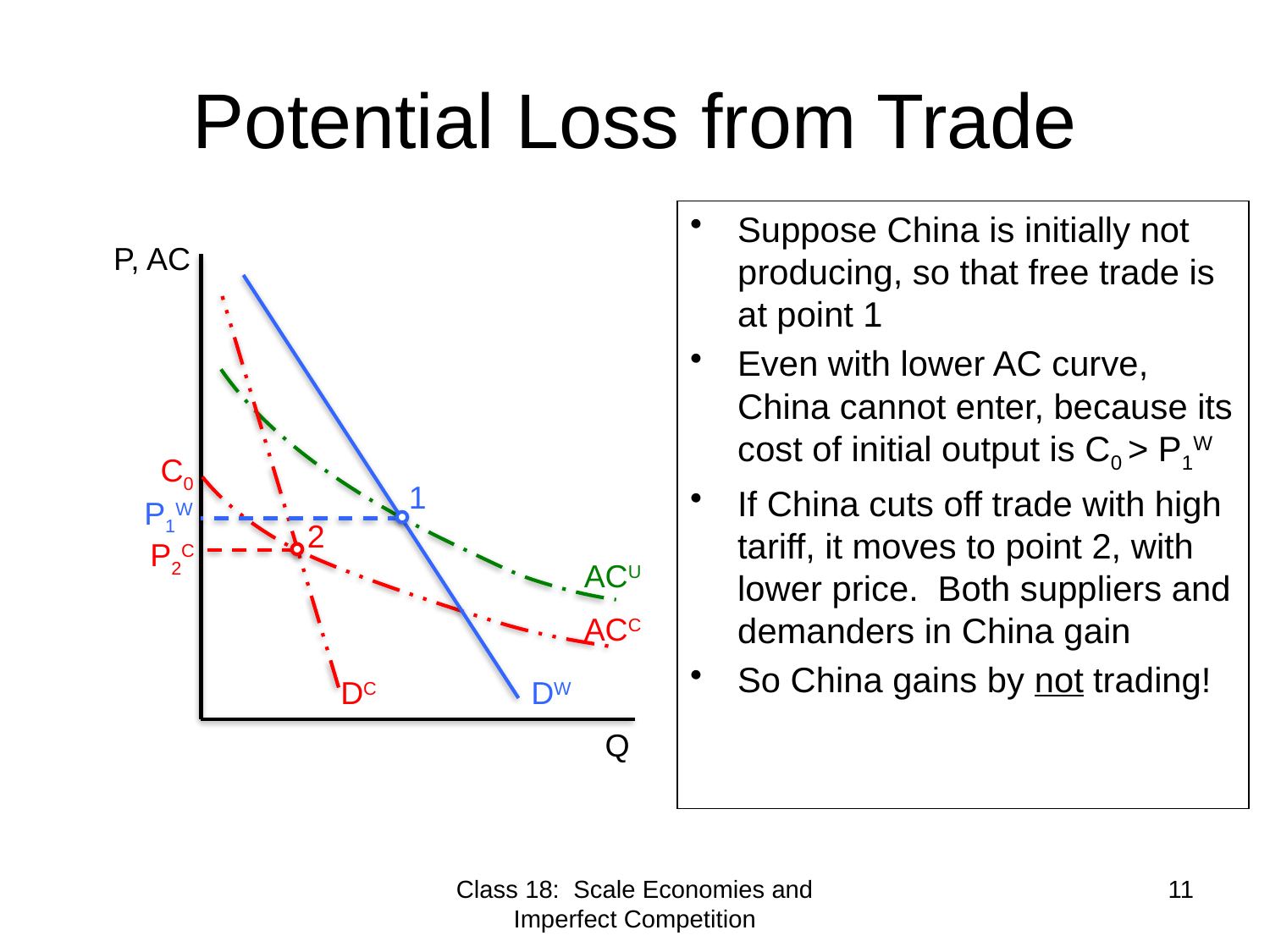

# Potential Loss from Trade
Suppose China is initially not producing, so that free trade is at point 1
Even with lower AC curve, China cannot enter, because its cost of initial output is C0 > P1W
If China cuts off trade with high tariff, it moves to point 2, with lower price.  Both suppliers and demanders in China gain
So China gains by not trading!
P, AC

C0
1

P1W
2

P2C

ACU
ACC
DC
DW
Q
Class 18:  Scale Economies and Imperfect Competition
11